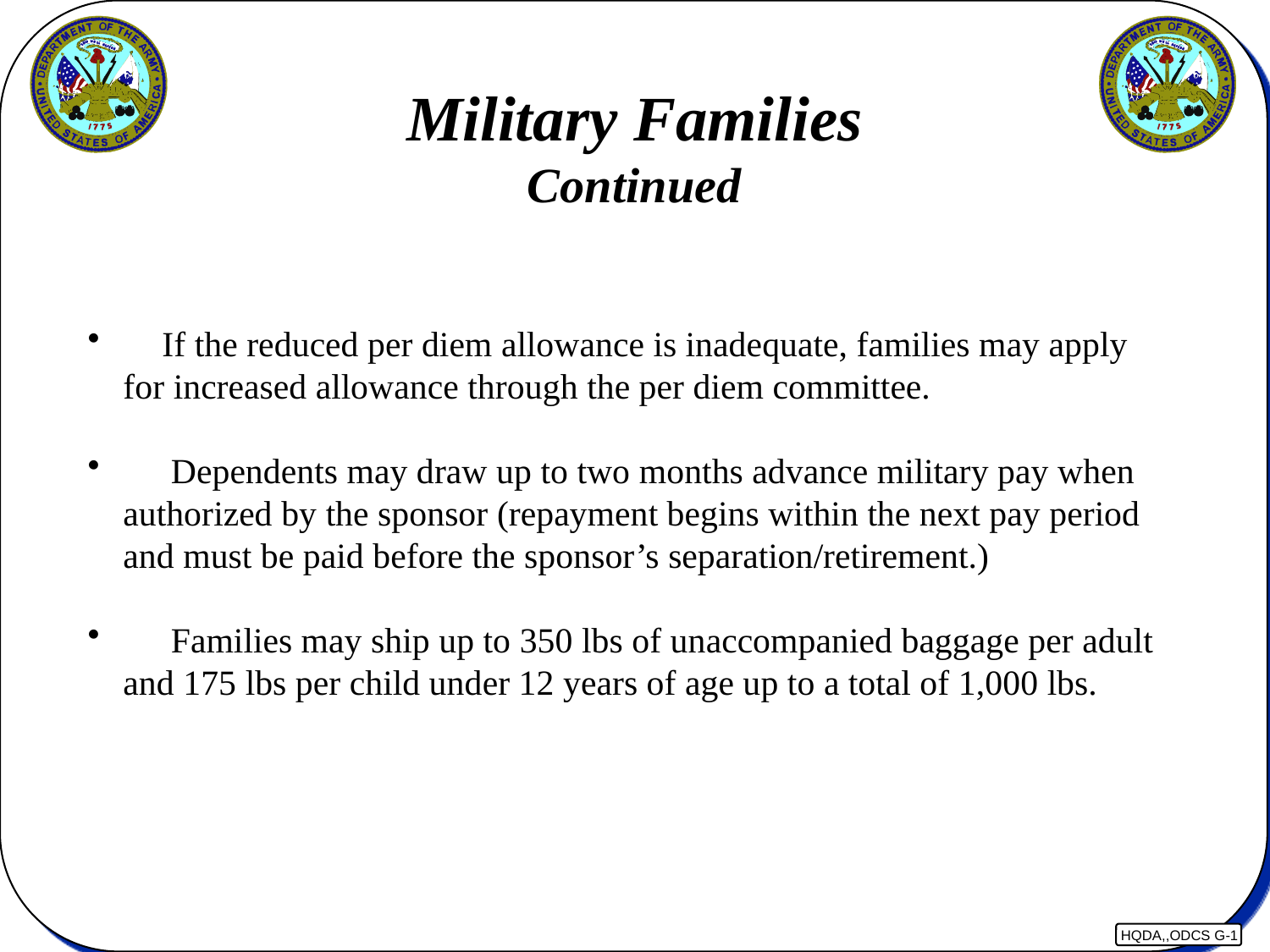

Military Families
Continued
     If the reduced per diem allowance is inadequate, families may apply
    for increased allowance through the per diem committee.

      Dependents may draw up to two months advance military pay when
    authorized by the sponsor (repayment begins within the next pay period
    and must be paid before the sponsor’s separation/retirement.)

      Families may ship up to 350 lbs of unaccompanied baggage per adult
    and 175 lbs per child under 12 years of age up to a total of 1,000 lbs.